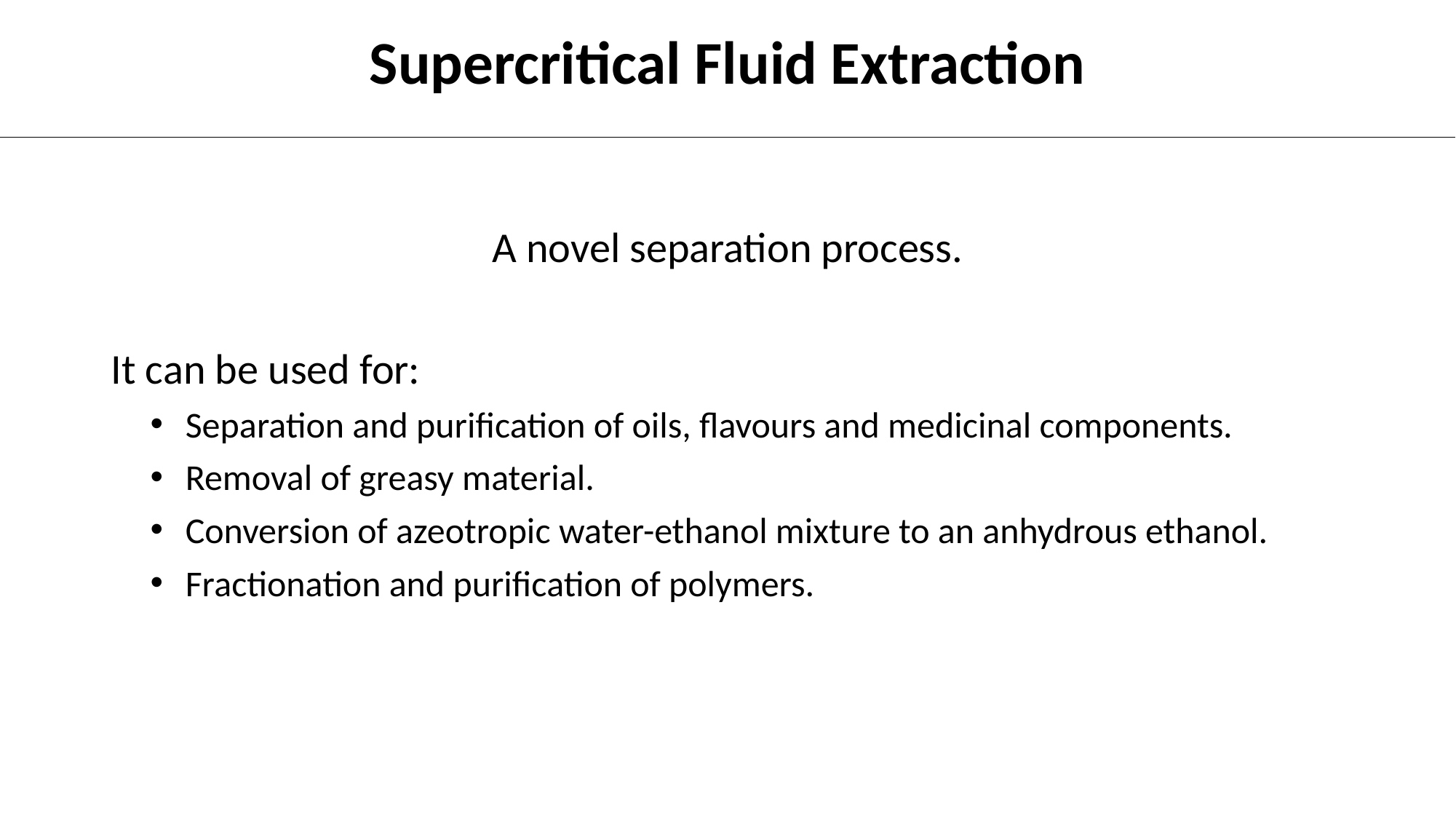

# Supercritical Fluid Extraction
A novel separation process.

It can be used for:
Separation and purification of oils, flavours and medicinal components.
Removal of greasy material.
Conversion of azeotropic water-ethanol mixture to an anhydrous ethanol.
Fractionation and purification of polymers.